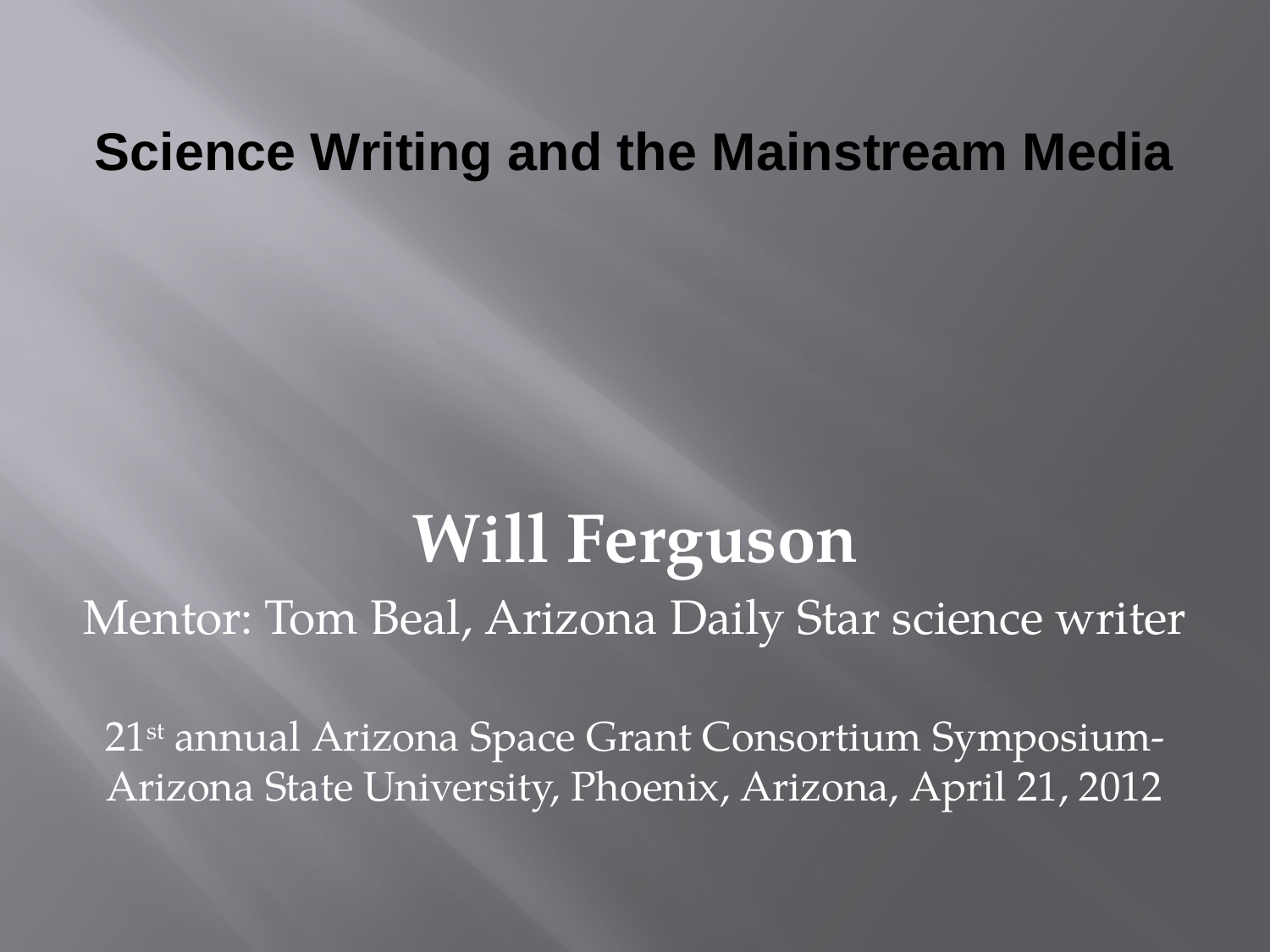

# Science Writing and the Mainstream Media

Will Ferguson
Mentor: Tom Beal, Arizona Daily Star science writer

21st annual Arizona Space Grant Consortium Symposium-Arizona State University, Phoenix, Arizona, April 21, 2012